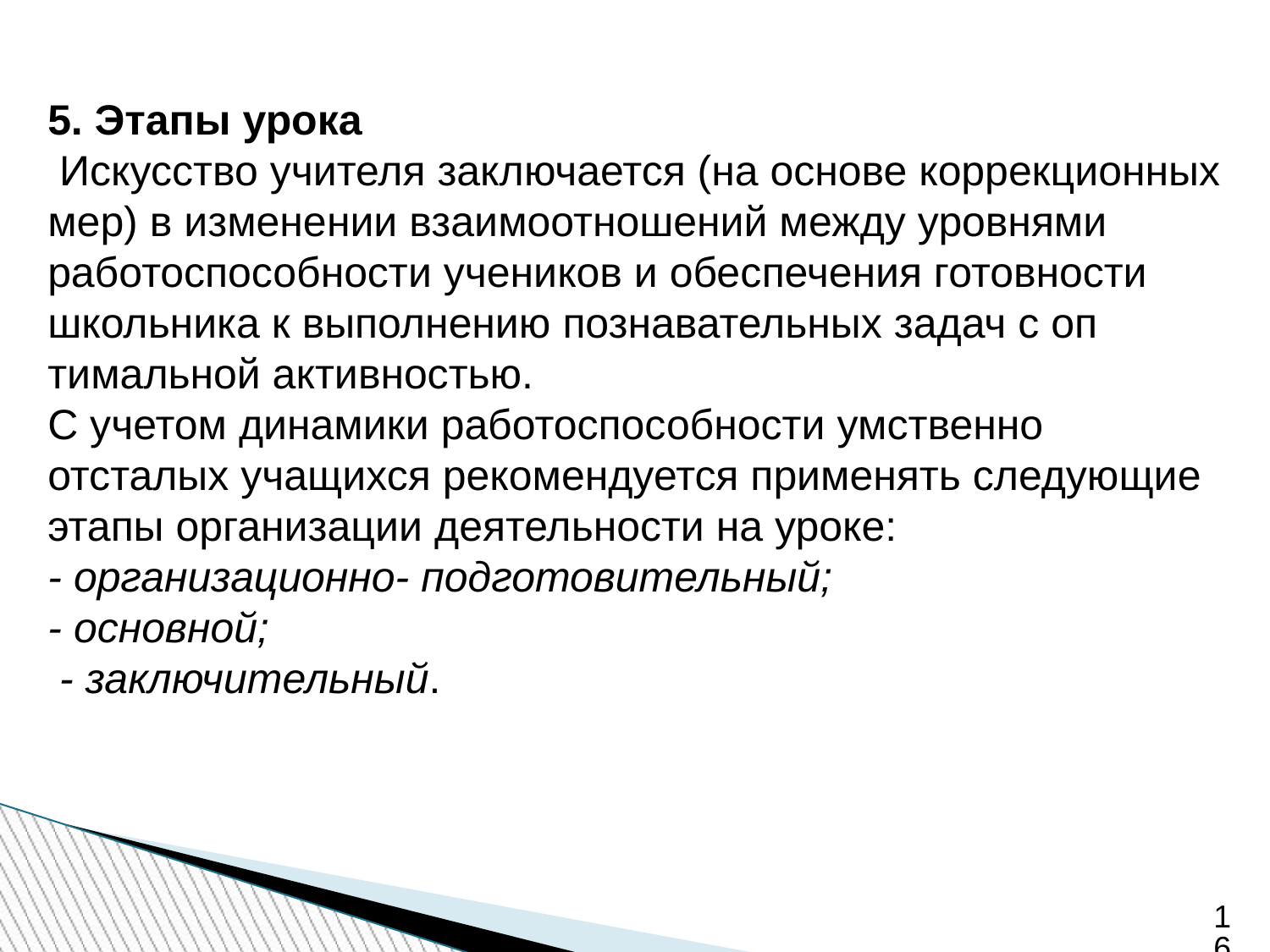

5. Этапы урока
 Искусство учителя заключается (на основе коррекционных мер) в измене­нии взаимоотношений между уровнями работоспособности учеников и обес­печения готовности школьника к выполнению познавательных задач с оп­тимальной активностью.
С учетом динамики работоспособности умственно отсталых учащихся рекомендуется применять следующие этапы организации деятельности на уроке:
- организационно- подготовительный;
- основной;
 - заключительный.
16